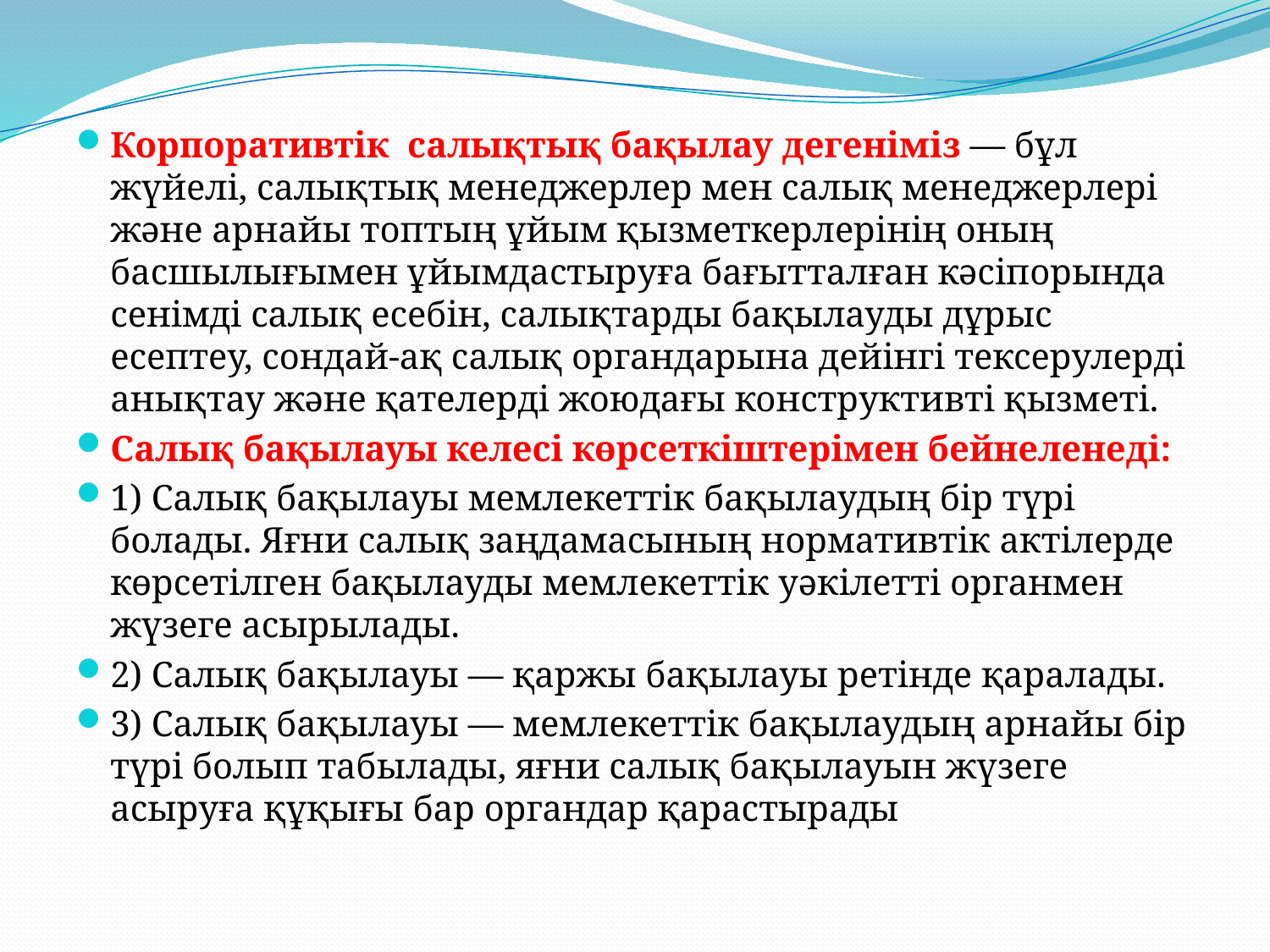

Корпоративтік  салықтық бақылау дегеніміз — бұл жүйелі, салықтық менеджерлер мен салық менеджерлері және арнайы топтың ұйым қызметкерлерінің оның басшылығымен ұйымдастыруға бағытталған кәсіпорында сенімді салық есебін, салықтарды бақылауды дұрыс есептеу, сондай-ақ салық органдарына дейінгі тексерулерді анықтау және қателерді жоюдағы конструктивті қызметі.
Салық бақылауы келесі көрсеткіштерімен бейнеленеді:
1) Салық бақылауы мемлекеттік бақылаудың бір түрі болады. Яғни салық заңдамасының нормативтік актілерде көрсетілген бақылауды мемлекеттік уәкілетті органмен жүзеге асырылады.
2) Салық бақылауы — қаржы бақылауы ретінде қаралады.
3) Салық бақылауы — мемлекеттік бақылаудың арнайы бір түрі болып табылады, яғни салық бақылауын жүзеге асыруға құқығы бар органдар қарастырады